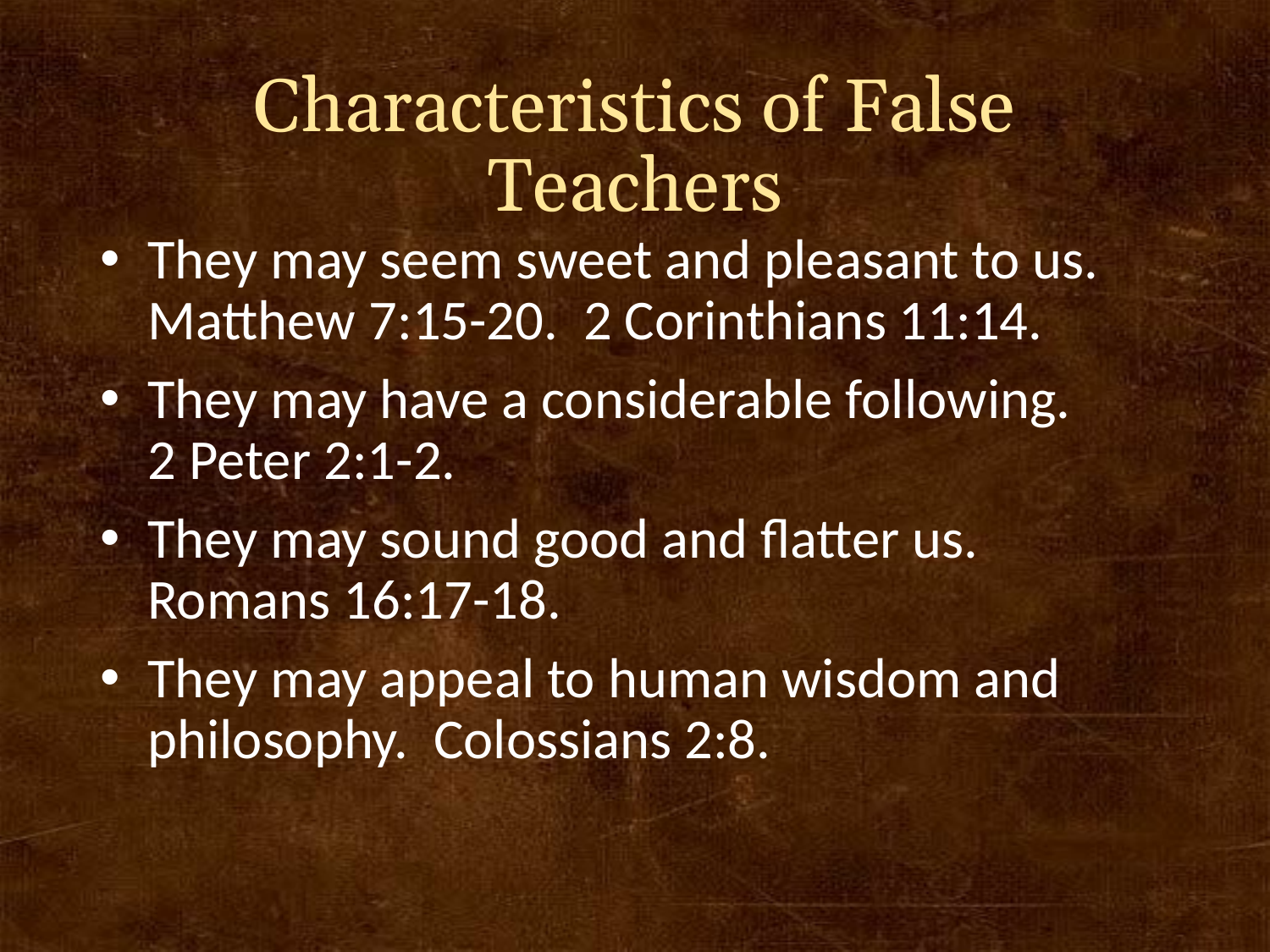

# Characteristics of False Teachers
They may seem sweet and pleasant to us. Matthew 7:15-20.  2 Corinthians 11:14.
They may have a considerable following.      2 Peter 2:1-2.
They may sound good and flatter us.   Romans 16:17-18.
They may appeal to human wisdom and philosophy.  Colossians 2:8.